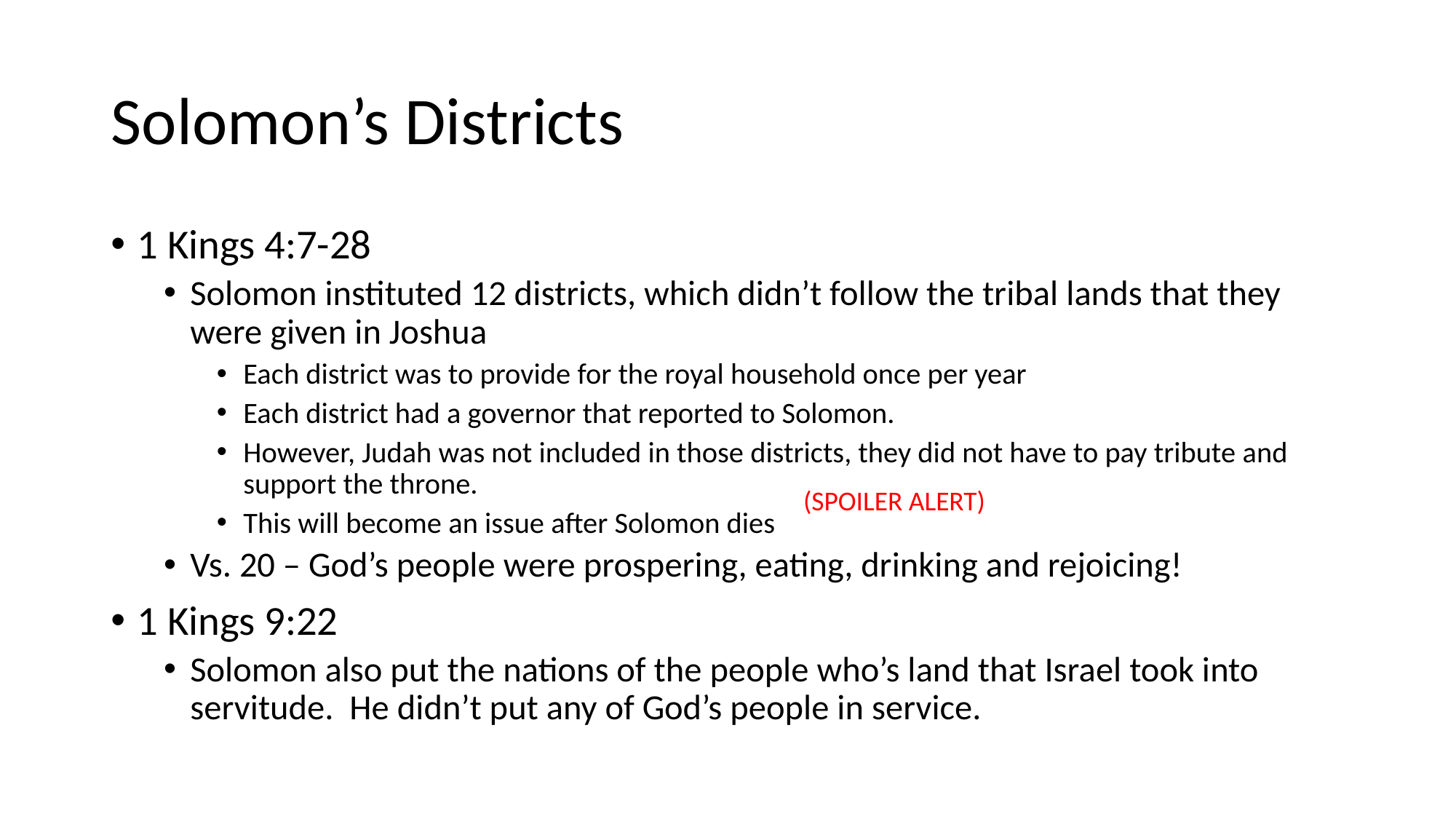

# Solomon’s Districts
1 Kings 4:7-28
Solomon instituted 12 districts, which didn’t follow the tribal lands that they were given in Joshua
Each district was to provide for the royal household once per year
Each district had a governor that reported to Solomon.
However, Judah was not included in those districts, they did not have to pay tribute and support the throne.
This will become an issue after Solomon dies
Vs. 20 – God’s people were prospering, eating, drinking and rejoicing!
1 Kings 9:22
Solomon also put the nations of the people who’s land that Israel took into servitude.  He didn’t put any of God’s people in service.

(SPOILER ALERT)